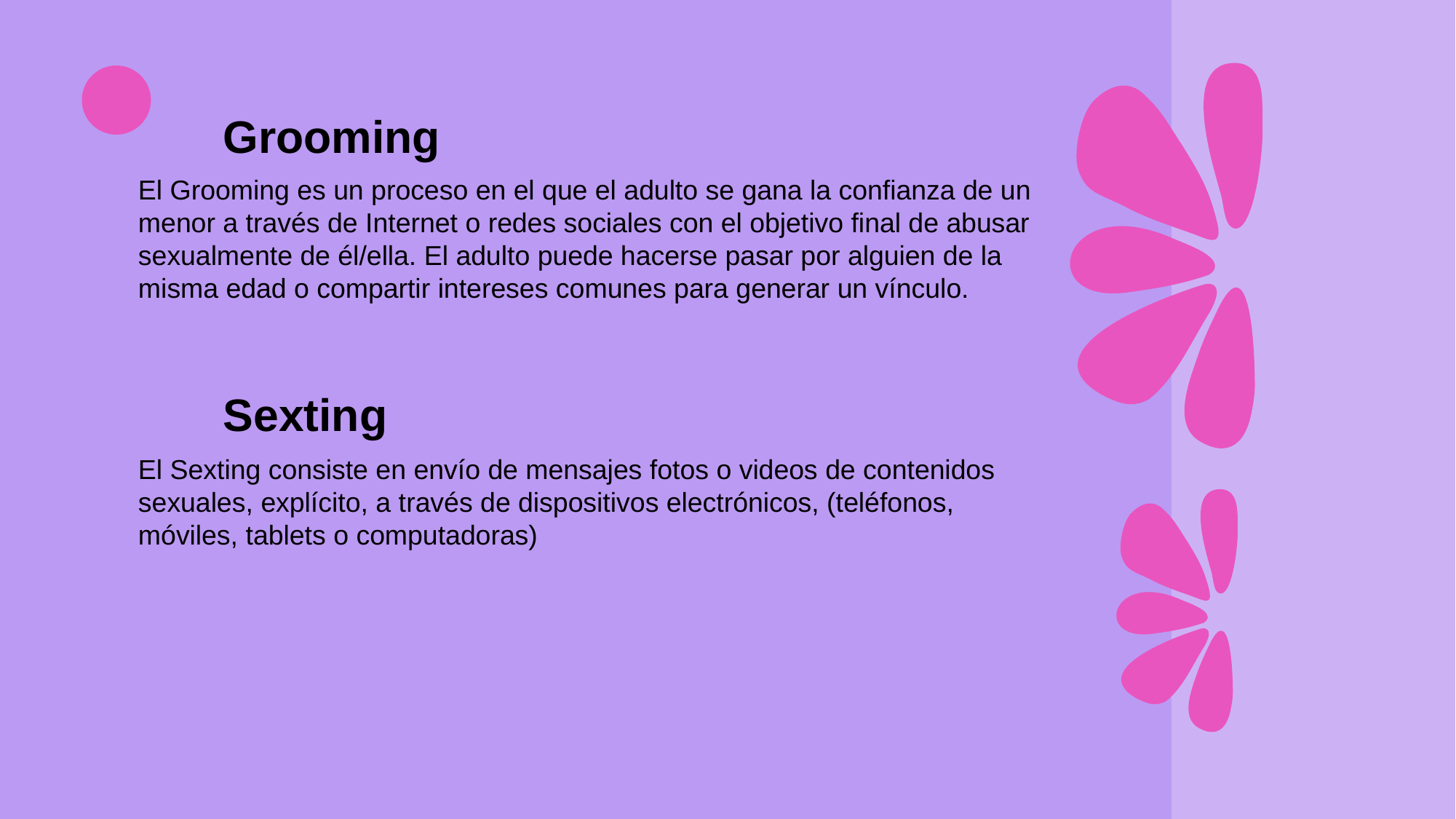

Grooming
El Grooming es un proceso en el que el adulto se gana la confianza de un menor a través de Internet o redes sociales con el objetivo final de abusar sexualmente de él/ella. El adulto puede hacerse pasar por alguien de la misma edad o compartir intereses comunes para generar un vínculo.
Sexting
El Sexting consiste en envío de mensajes fotos o videos de contenidos sexuales, explícito, a través de dispositivos electrónicos, (teléfonos, móviles, tablets o computadoras)